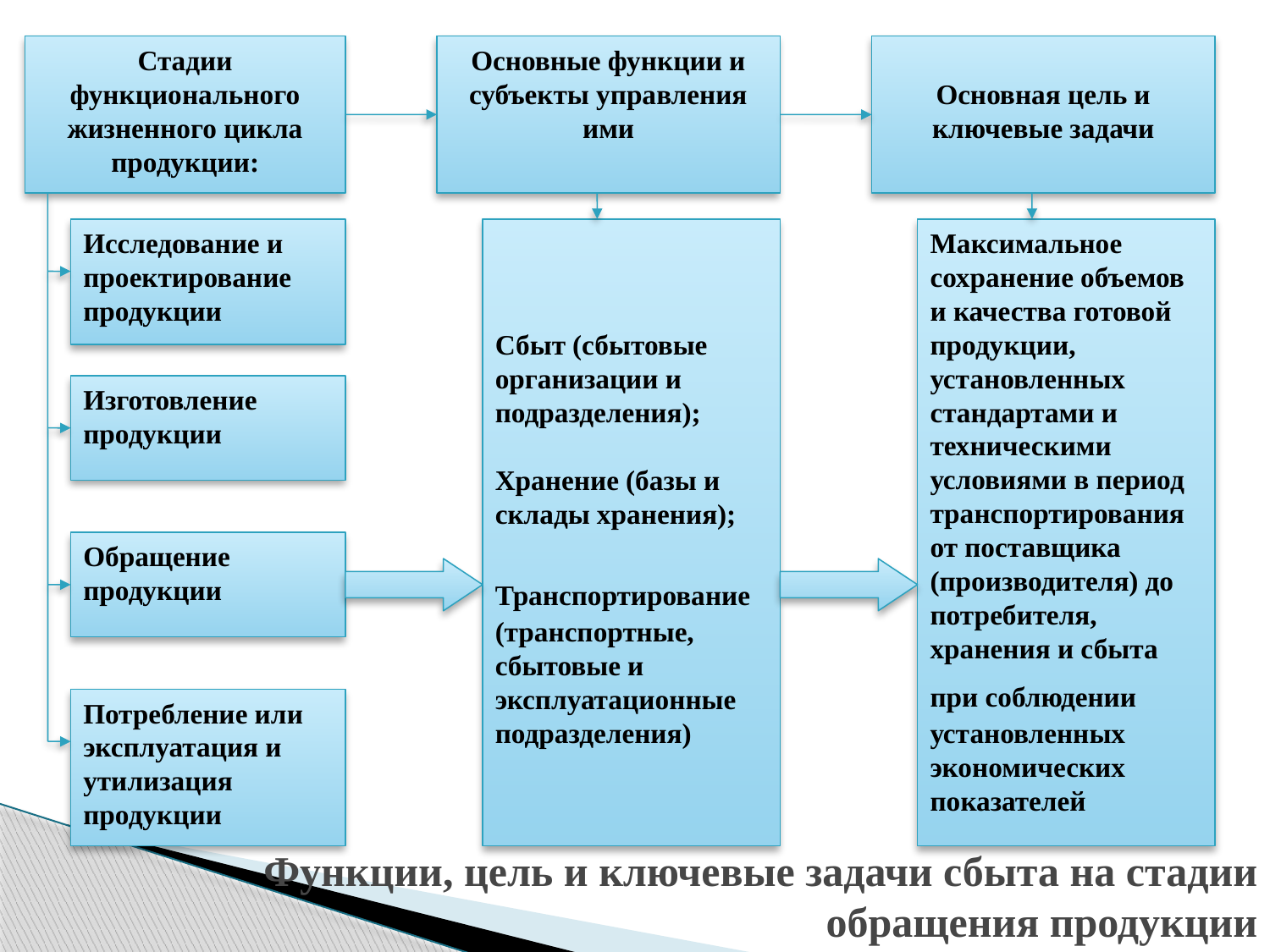

Стадии функционального жизненного цикла продукции:
Основные функции и субъекты управления ими

Основная цель и ключевые задачи

Исследование и проектирование продукции

Сбыт (сбытовые организации и подразделения);

Хранение (базы и склады хранения);

Транспортирование (транспортные, сбытовые и эксплуатационные подразделения)

Максимальное сохранение объемов и качества готовой продукции, установленных стандартами и техническими условиями в период транспортирования от поставщика (производителя) до потребителя, хранения и сбыта при соблюдении установленных экономических показателей

Изготовление продукции

Обращение продукции

Потребление или эксплуатация и утилизация продукции

# Функции, цель и ключевые задачи сбыта на стадии обращения продукции